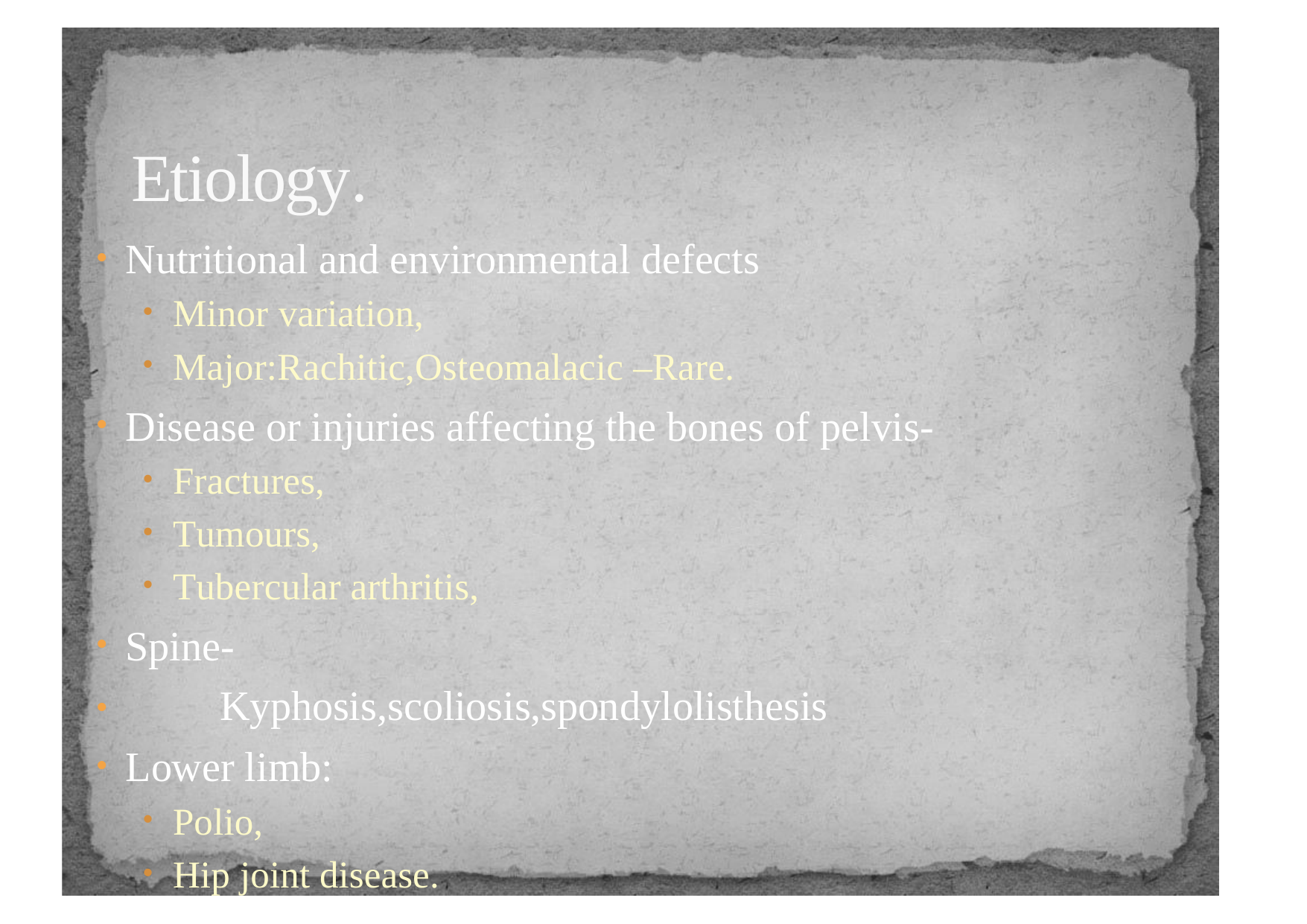

Loading…

# Etiology.
Nutritional and environmental defects
Minor variation,
Major:Rachitic,Osteomalacic –Rare.
Disease or injuries affecting the bones of pelvis-
Fractures,
Tumours,
Tubercular arthritis,
Spine-
Kyphosis,scoliosis,spondylolisthesis
•
Lower limb:
Polio,
Hip joint disease.